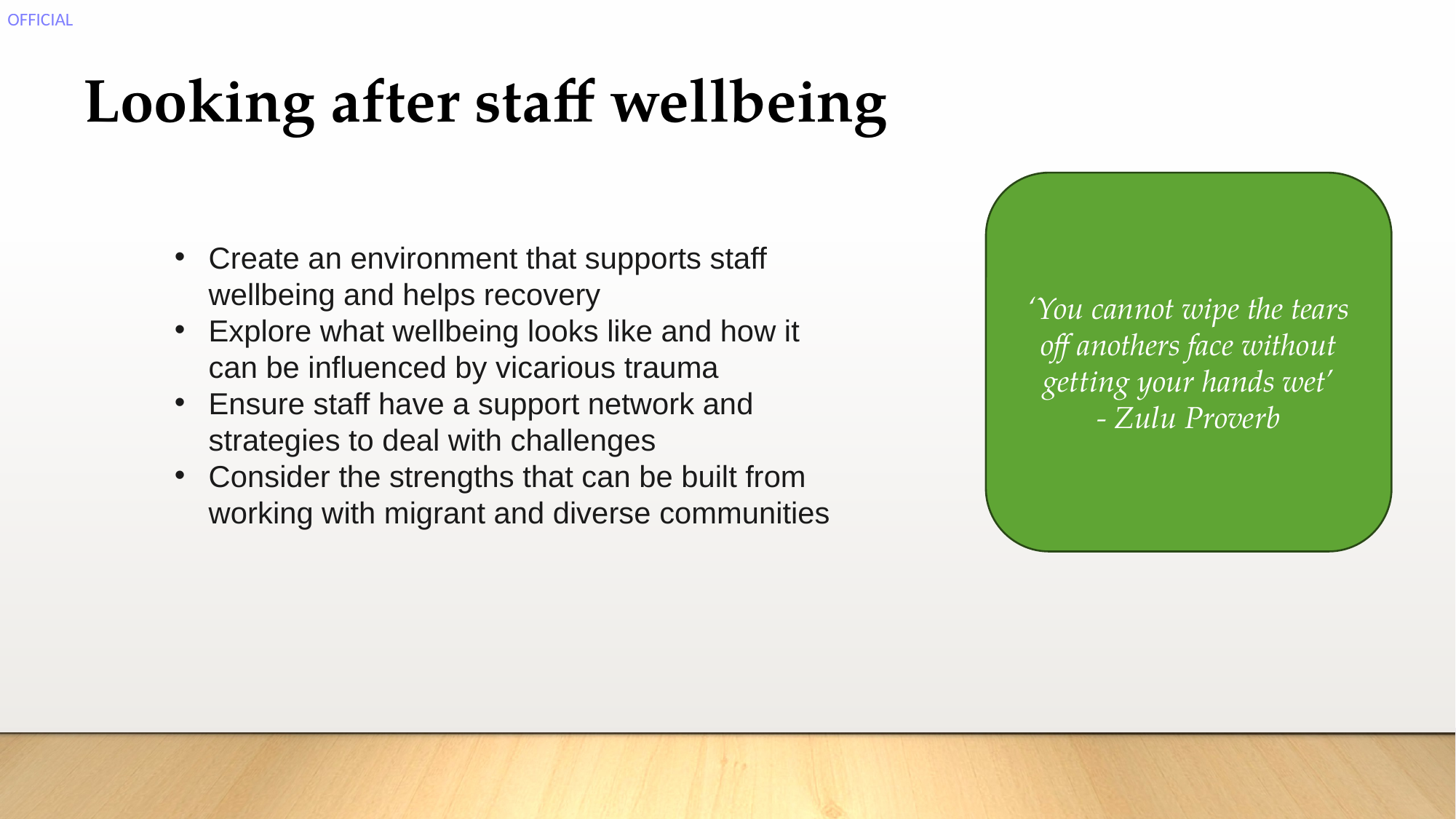

# Looking after staff wellbeing

‘You cannot wipe the tears off anothers face without getting your hands wet’
- Zulu Proverb
Create an environment that supports staff wellbeing and helps recovery
Explore what wellbeing looks like and how it can be influenced by vicarious trauma
Ensure staff have a support network and strategies to deal with challenges
Consider the strengths that can be built from working with migrant and diverse communities